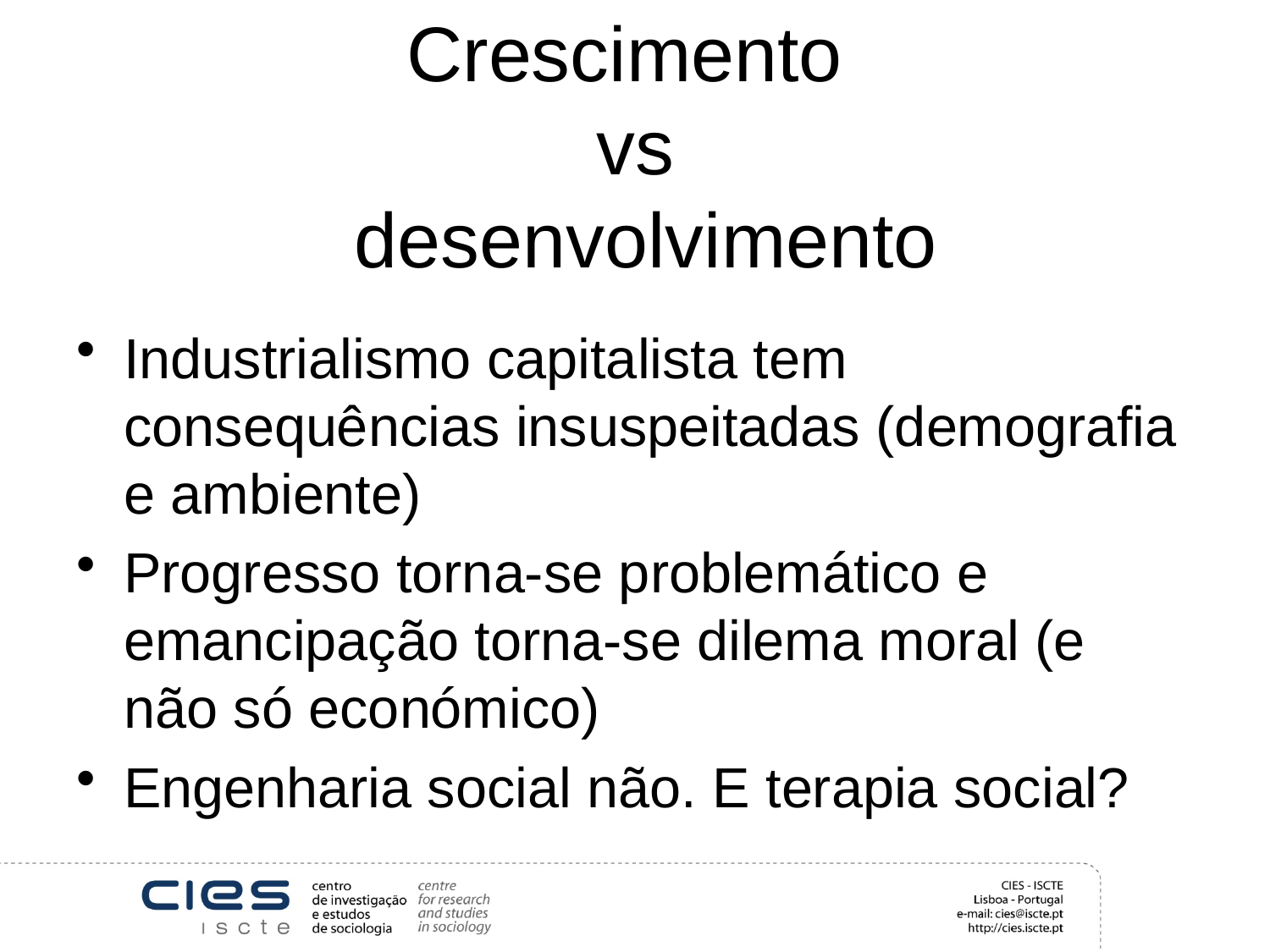

# Crescimento vs desenvolvimento
Industrialismo capitalista tem consequências insuspeitadas (demografia e ambiente)
Progresso torna-se problemático e emancipação torna-se dilema moral (e não só económico)
Engenharia social não. E terapia social?